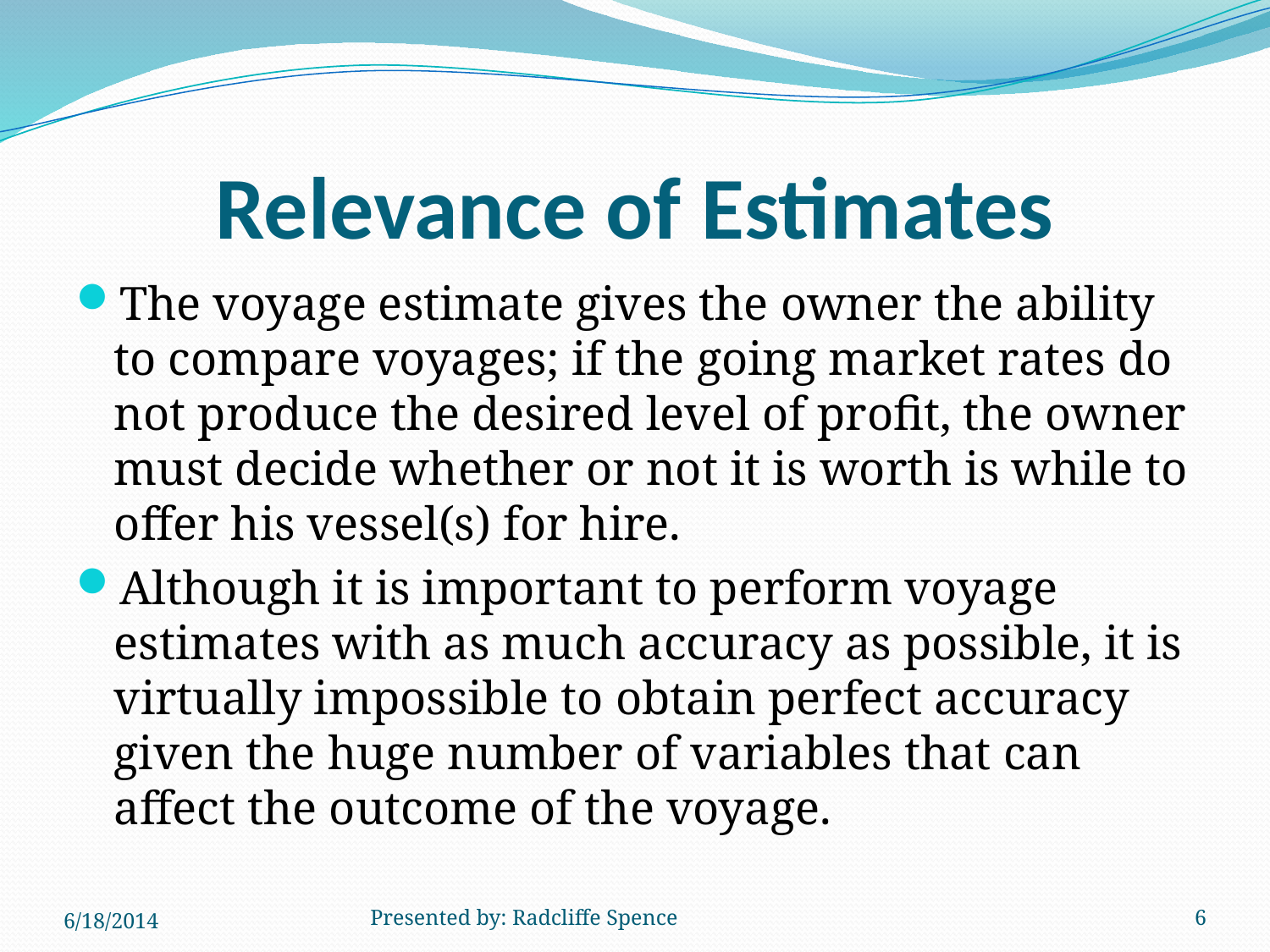

# Relevance of Estimates
The voyage estimate gives the owner the ability to compare voyages; if the going market rates do not produce the desired level of profit, the owner must decide whether or not it is worth is while to offer his vessel(s) for hire.
Although it is important to perform voyage estimates with as much accuracy as possible, it is virtually impossible to obtain perfect accuracy given the huge number of variables that can affect the outcome of the voyage.

6/18/2014
Presented by: Radcliffe Spence
6